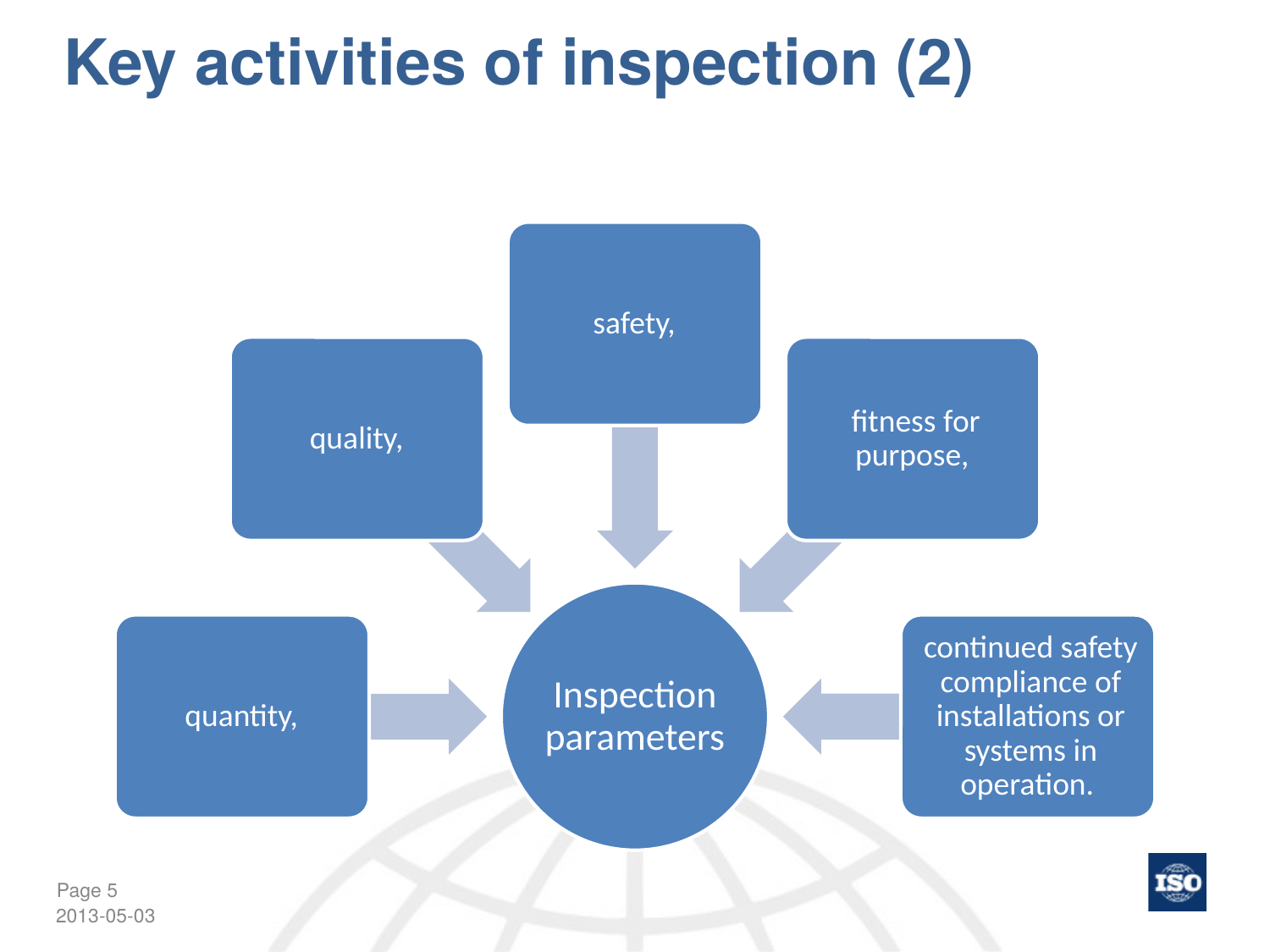

Key activities of inspection (2)
Inspection parameters
quantity,
quality,
safety,
fitness for purpose,
continued safety compliance of installations or systems in operation.
2013-05-03